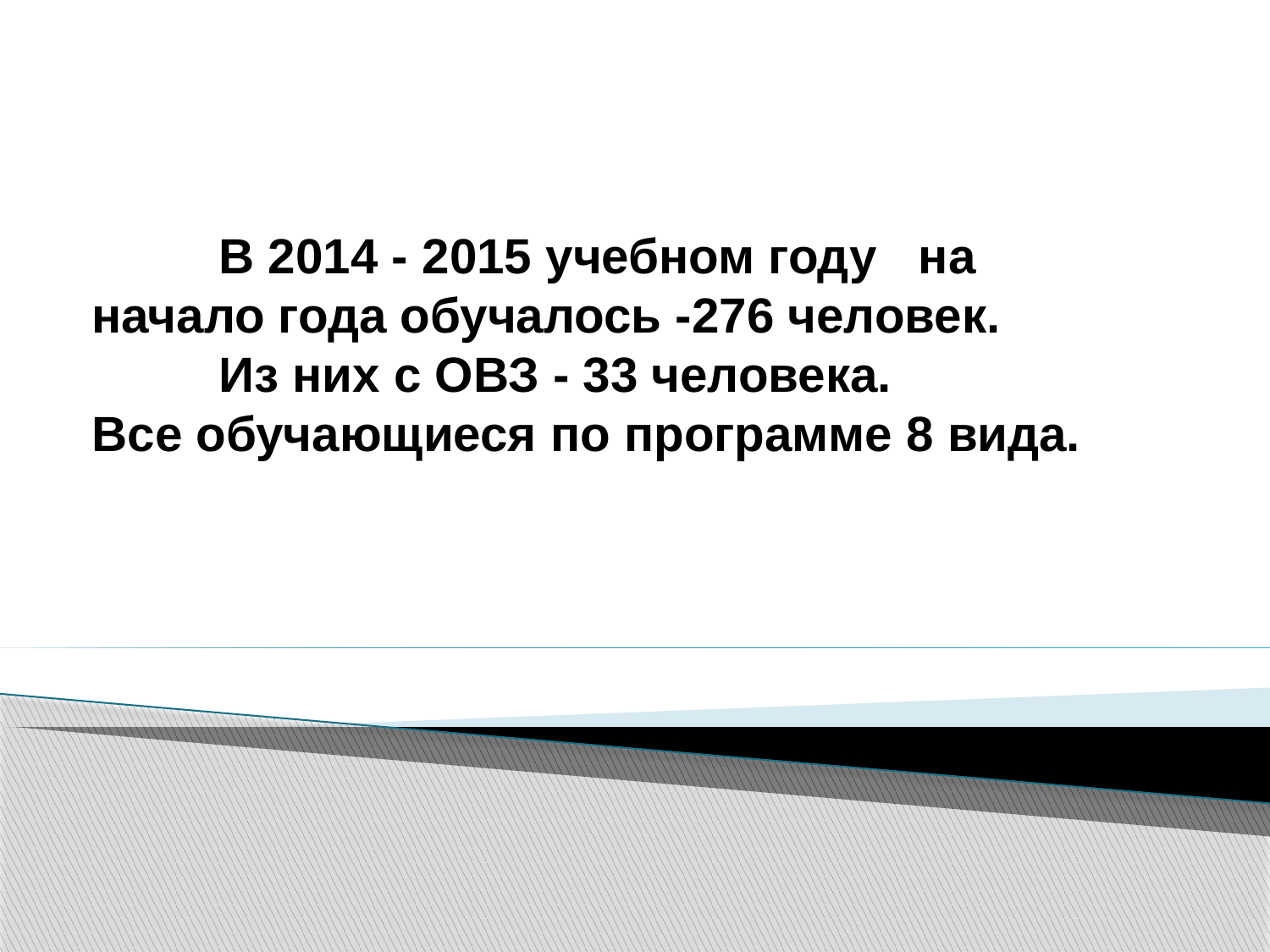

# В 2014 - 2015 учебном году   на начало года обучалось -276 человек. Из них с ОВЗ - 33 человека. Все обучающиеся по программе 8 вида.